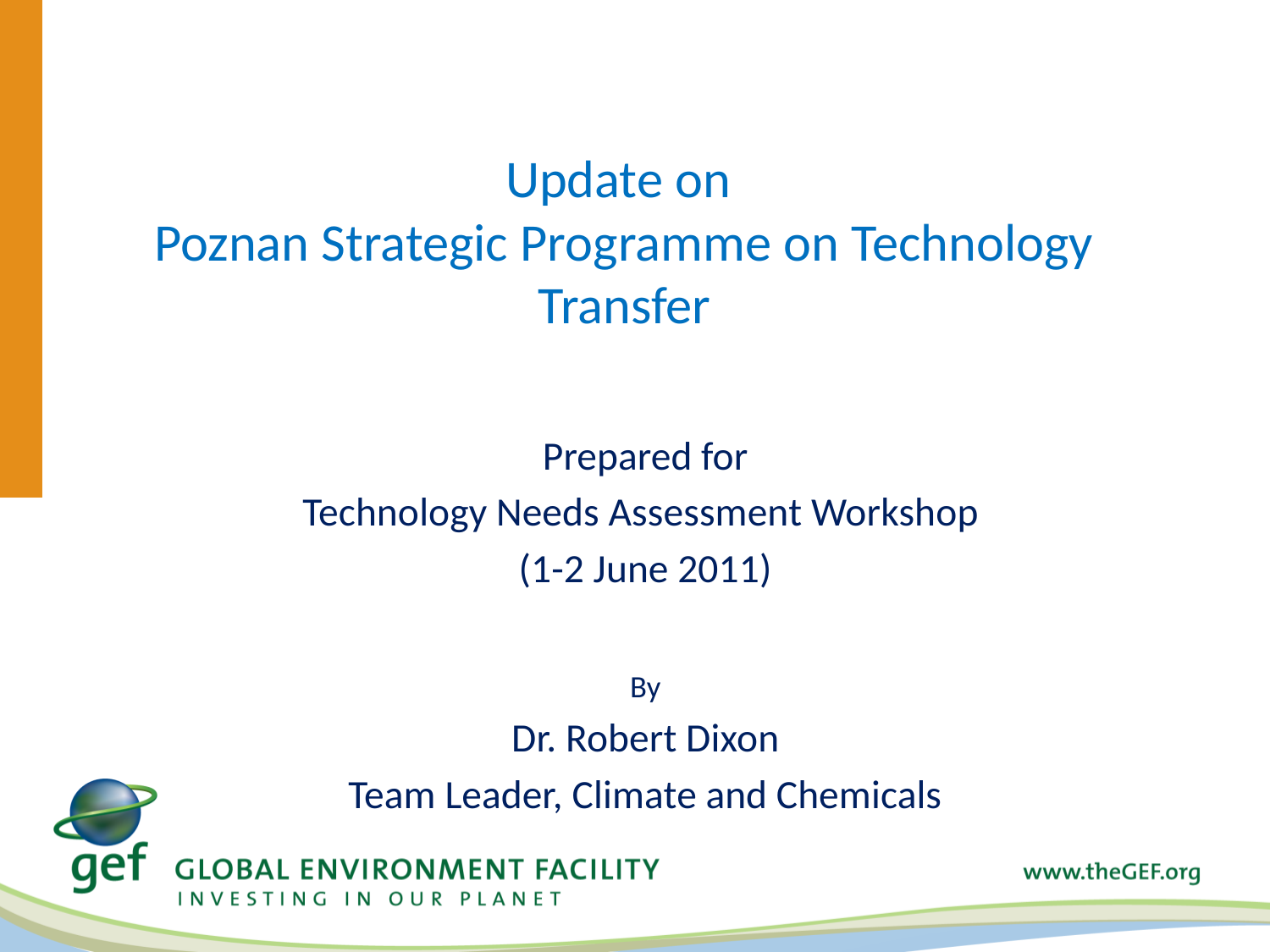

# Update on Poznan Strategic Programme on Technology Transfer
Prepared for
Technology Needs Assessment Workshop
(1-2 June 2011)

By
Dr. Robert Dixon
Team Leader, Climate and Chemicals